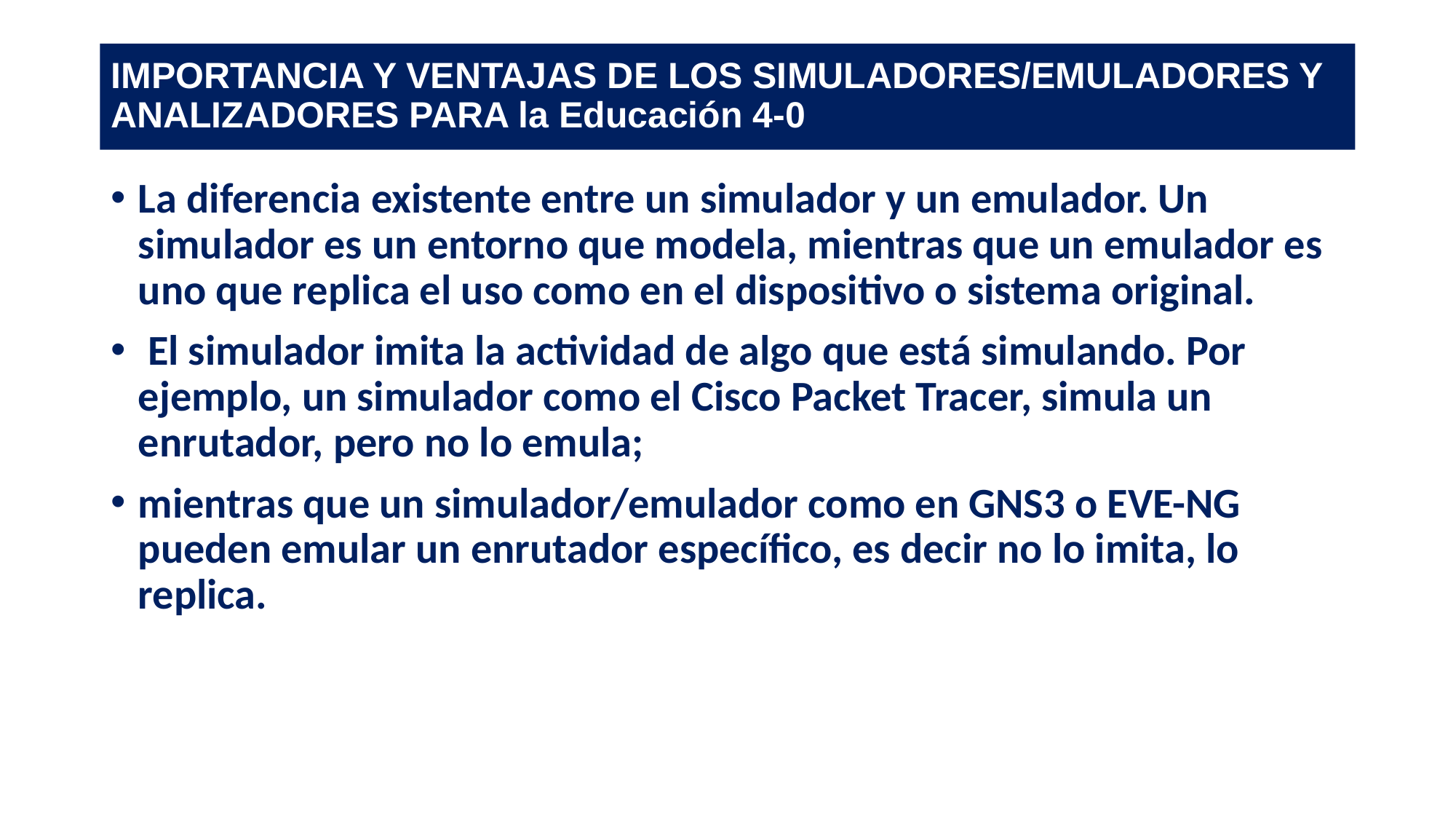

# IMPORTANCIA Y VENTAJAS DE LOS SIMULADORES/EMULADORES Y ANALIZADORES PARA la Educación 4-0
La diferencia existente entre un simulador y un emulador. Un simulador es un entorno que modela, mientras que un emulador es uno que replica el uso como en el dispositivo o sistema original.
 El simulador imita la actividad de algo que está simulando. Por ejemplo, un simulador como el Cisco Packet Tracer, simula un enrutador, pero no lo emula;
mientras que un simulador/emulador como en GNS3 o EVE-NG pueden emular un enrutador específico, es decir no lo imita, lo replica.